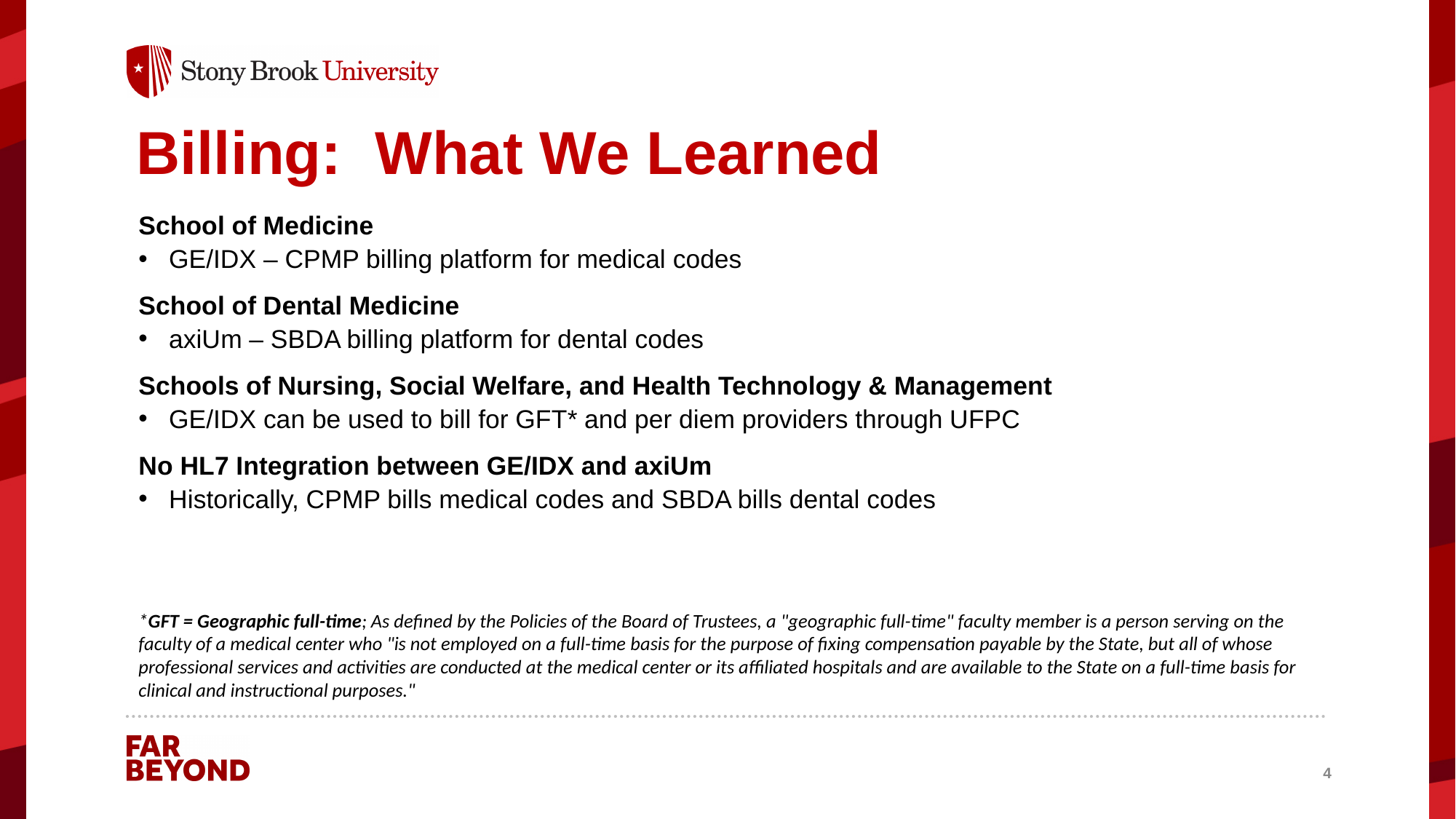

# Billing:  What We Learned
School of Medicine
GE/IDX – CPMP billing platform for medical codes
School of Dental Medicine
axiUm – SBDA billing platform for dental codes
Schools of Nursing, Social Welfare, and Health Technology & Management
GE/IDX can be used to bill for GFT* and per diem providers through UFPC
No HL7 Integration between GE/IDX and axiUm
Historically, CPMP bills medical codes and SBDA bills dental codes

*GFT = Geographic full-time; As defined by the Policies of the Board of Trustees, a "geographic full-time" faculty member is a person serving on the faculty of a medical center who "is not employed on a full-time basis for the purpose of fixing compensation payable by the State, but all of whose professional services and activities are conducted at the medical center or its affiliated hospitals and are available to the State on a full-time basis for clinical and instructional purposes."
4